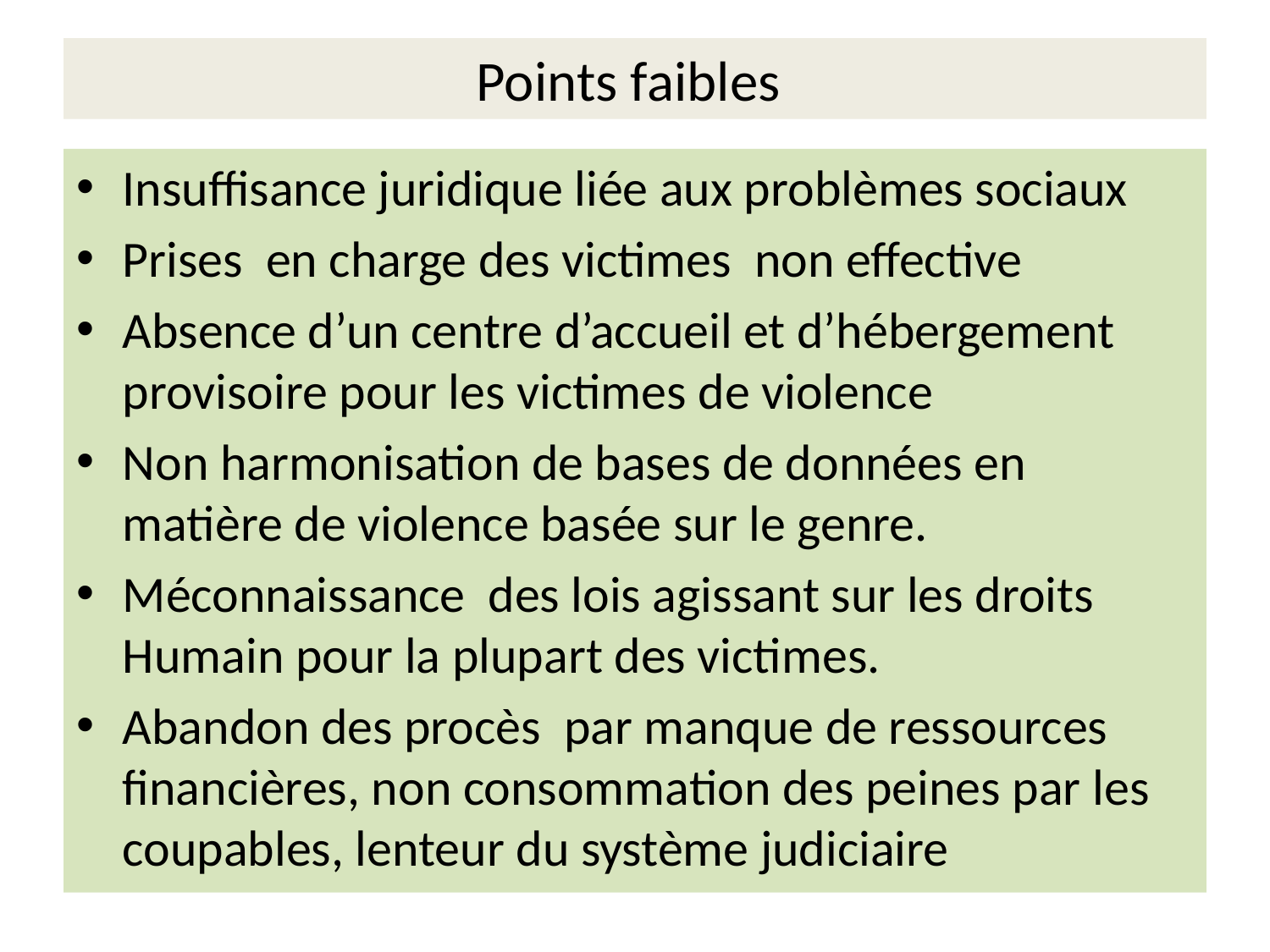

# Points faibles
Insuffisance juridique liée aux problèmes sociaux
Prises  en charge des victimes  non effective
Absence d’un centre d’accueil et d’hébergement provisoire pour les victimes de violence
Non harmonisation de bases de données en matière de violence basée sur le genre.
Méconnaissance  des lois agissant sur les droits Humain pour la plupart des victimes.
Abandon des procès  par manque de ressources financières, non consommation des peines par les coupables, lenteur du système judiciaire